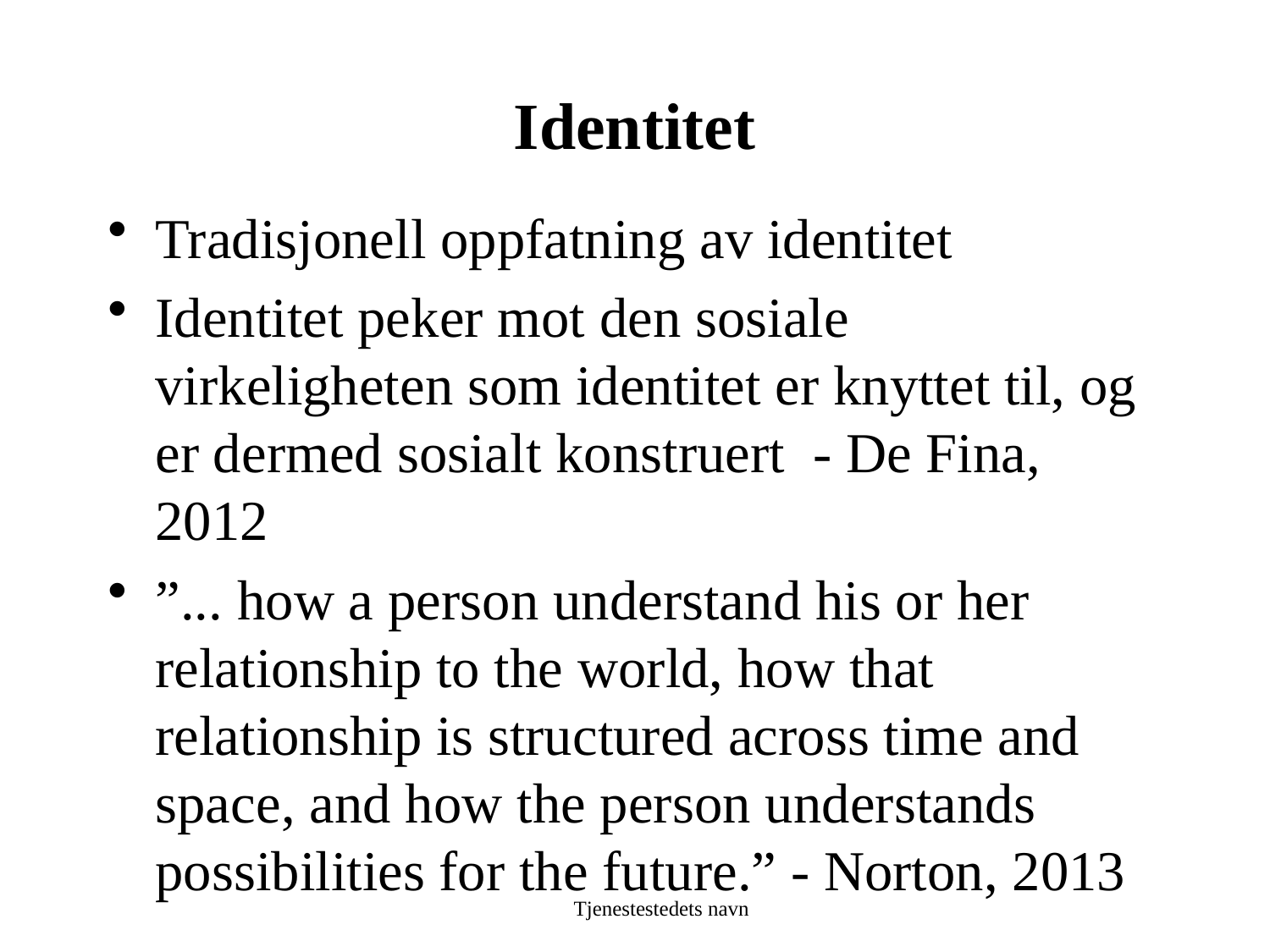

# Identitet
Tradisjonell oppfatning av identitet
Identitet peker mot den sosiale virkeligheten som identitet er knyttet til, og er dermed sosialt konstruert  - De Fina, 2012
”... how a person understand his or her relationship to the world, how that relationship is structured across time and space, and how the person understands possibilities for the future.” - Norton, 2013